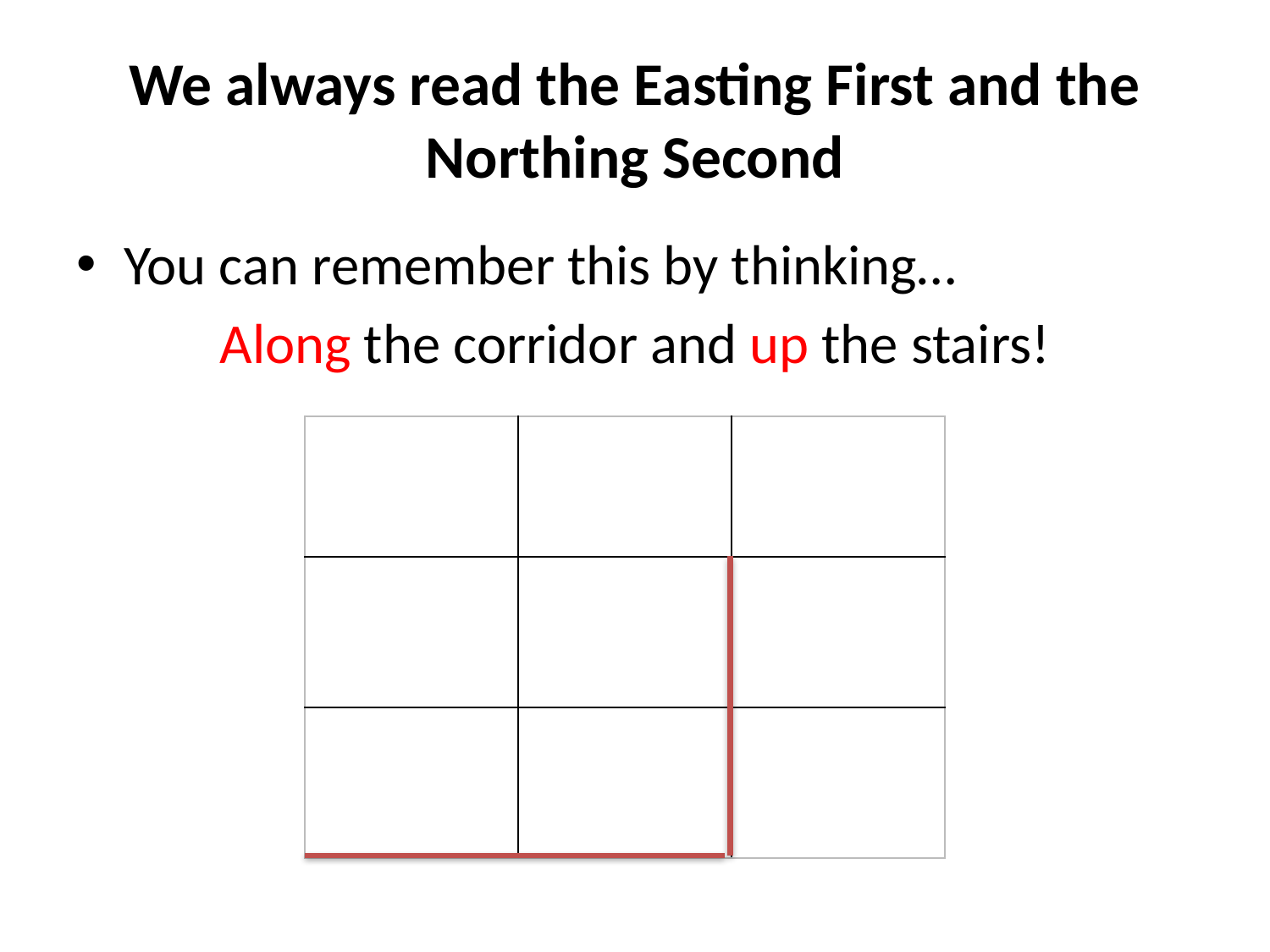

# We always read the Easting First and the Northing Second
You can remember this by thinking…
Along the corridor and up the stairs!
|  |  |  |
| --- | --- | --- |
|  |  |  |
|  |  |  |